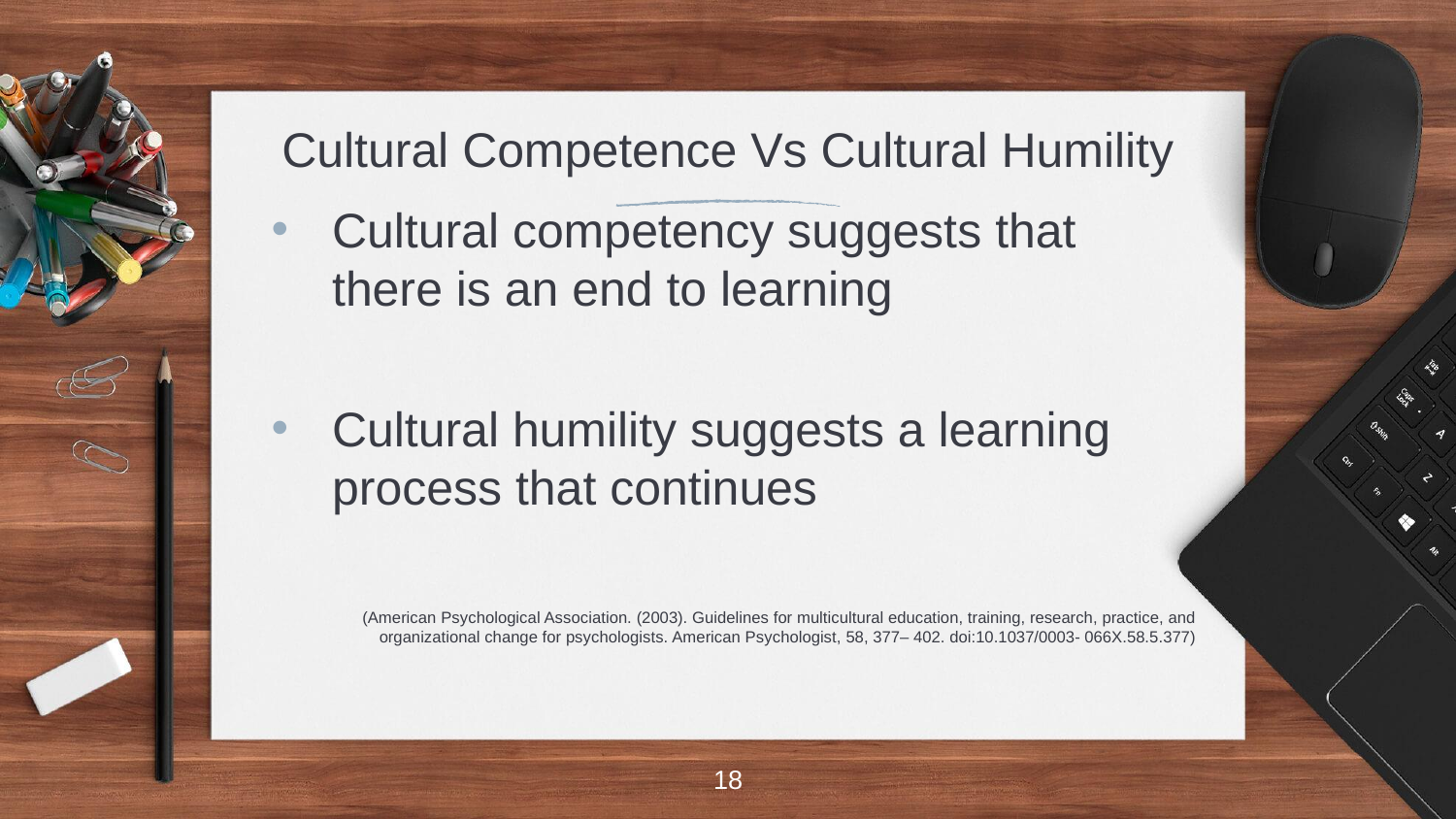

# Cultural Competence Vs Cultural Humility
Cultural competency suggests that there is an end to learning

Cultural humility suggests a learning process that continues

(American Psychological Association. (2003). Guidelines for multicultural education, training, research, practice, and organizational change for psychologists. American Psychologist, 58, 377– 402. doi:10.1037/0003- 066X.58.5.377)

18